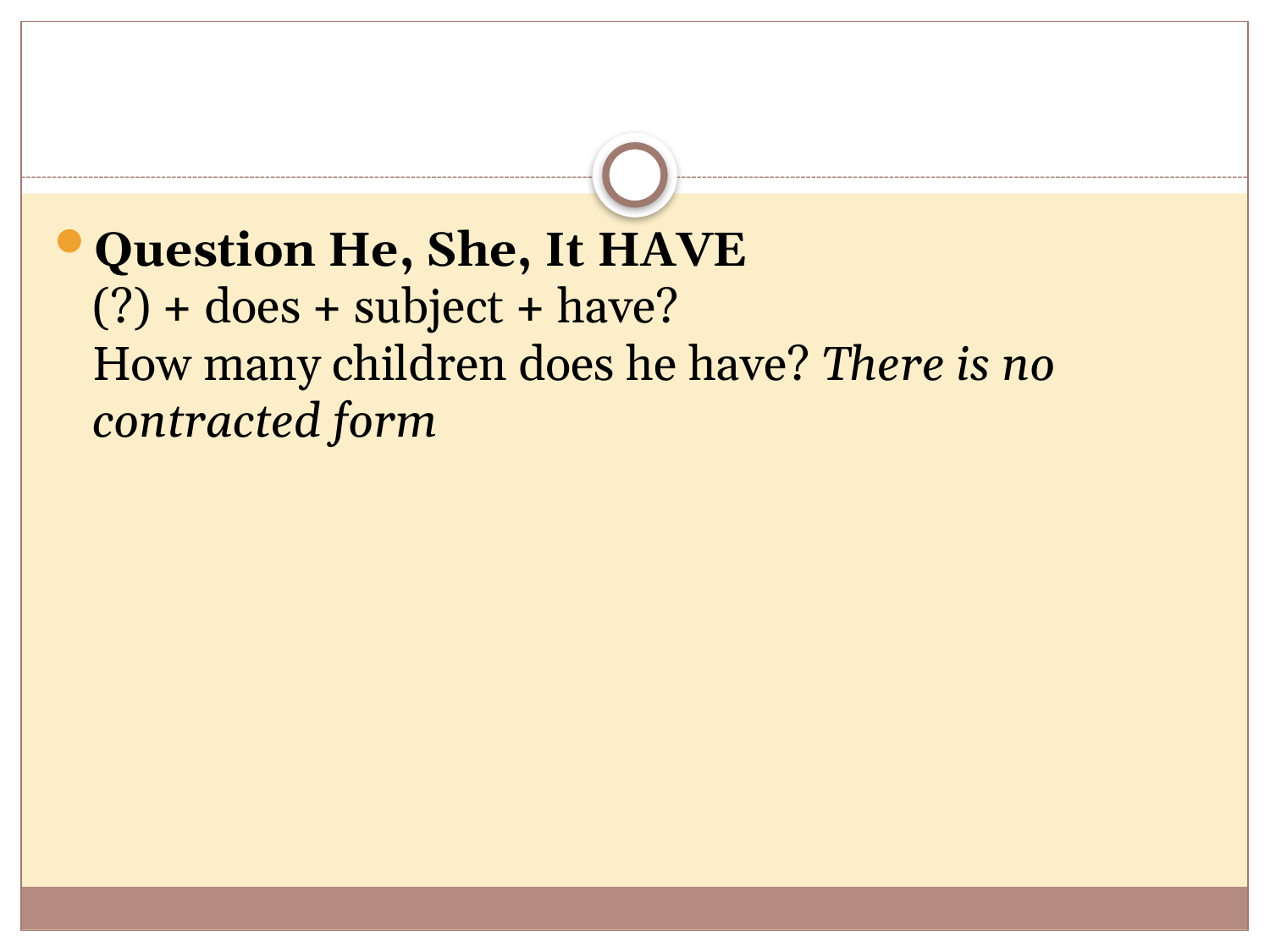

#
Question He, She, It HAVE
(?) + does + subject + have?
How many children does he have? There is no contracted form